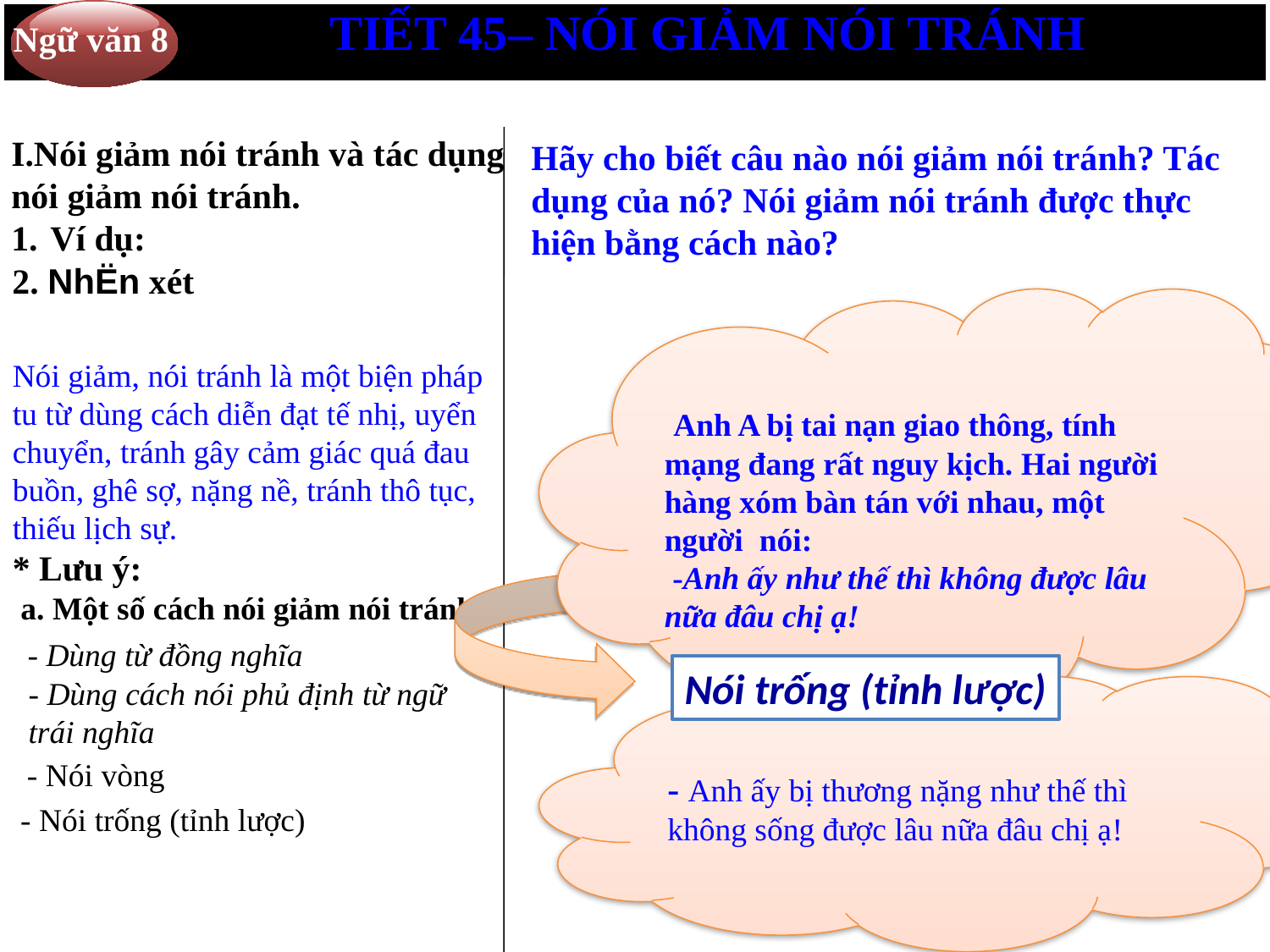

TIẾT 45– NÓI GIẢM NÓI TRÁNH
Ngữ văn 8
Ngữ văn 8
I.Nói giảm nói tránh và tác dụng
nói giảm nói tránh.
 Ví dụ:
Hãy cho biết câu nào nói giảm nói tránh? Tác dụng của nó? Nói giảm nói tránh được thực hiện bằng cách nào?
2. NhËn xét

 Anh A bị tai nạn giao thông, tính mạng đang rất nguy kịch. Hai người hàng xóm bàn tán với nhau, một người  nói:
 -Anh ấy như thế thì không được lâu nữa đâu chị ạ!

Nói giảm, nói tránh là một biện pháp tu từ dùng cách diễn đạt tế nhị, uyển chuyển, tránh gây cảm giác quá đau buồn, ghê sợ, nặng nề, tránh thô tục, thiếu lịch sự.
* Lưu ý:
 a. Một số cách nói giảm nói tránh:

- Dùng từ đồng nghĩa
Nói trống (tỉnh lược)
- Dùng cách nói phủ định từ ngữ
trái nghĩa
- Anh ấy bị thương nặng như thế thì không sống được lâu nữa đâu chị ạ!
- Nói vòng
- Nói trống (tỉnh lược)